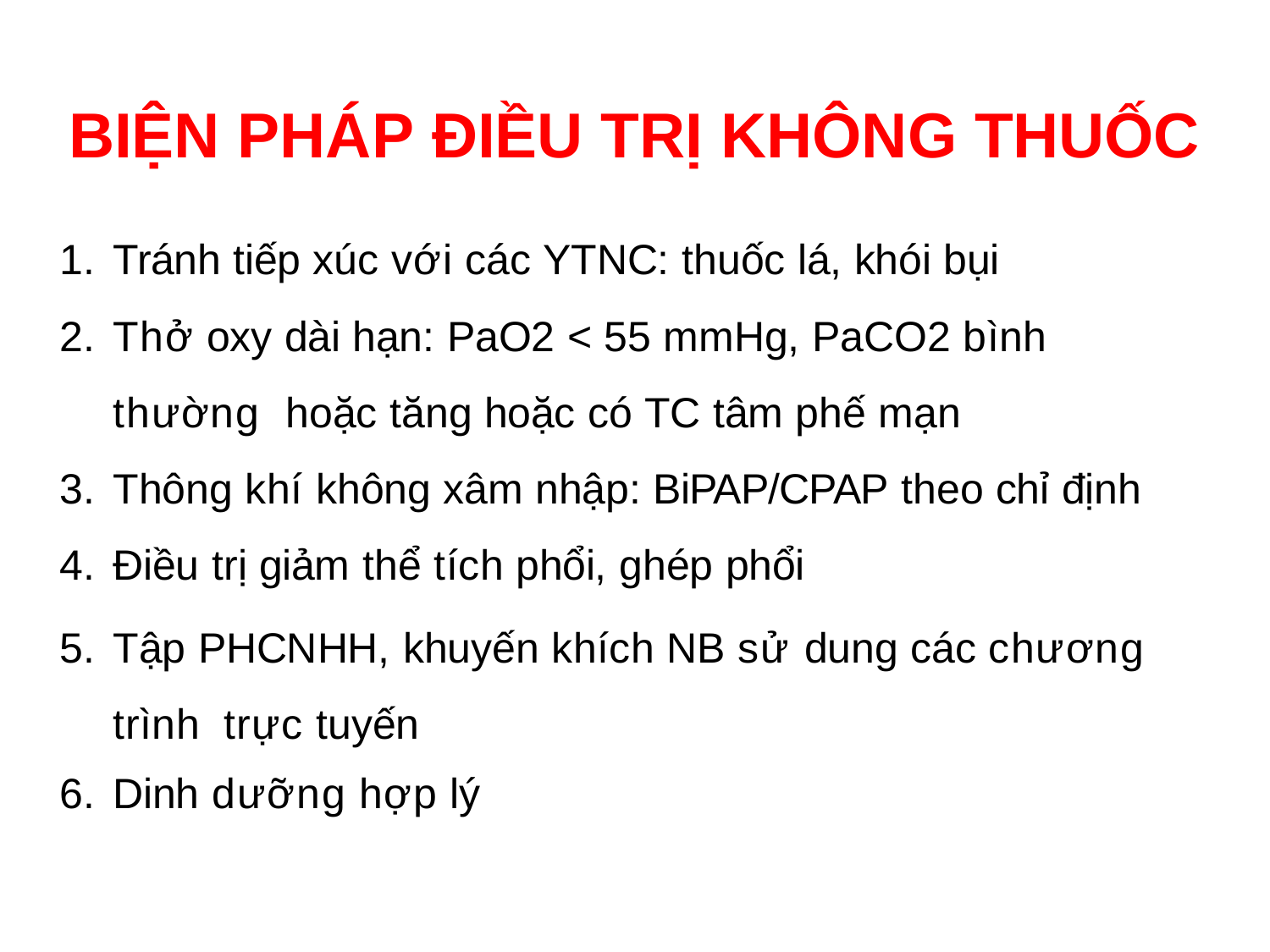

# BIỆN PHÁP ĐIỀU TRỊ KHÔNG THUỐC
Tránh tiếp xúc với các YTNC: thuốc lá, khói bụi
Thở oxy dài hạn: PaO2 < 55 mmHg, PaCO2 bình thường  hoặc tăng hoặc có TC tâm phế mạn
Thông khí không xâm nhập: BiPAP/CPAP theo chỉ định
Điều trị giảm thể tích phổi, ghép phổi
Tập PHCNHH, khuyến khích NB sử dung các chương trình  trực tuyến
Dinh dưỡng hợp lý